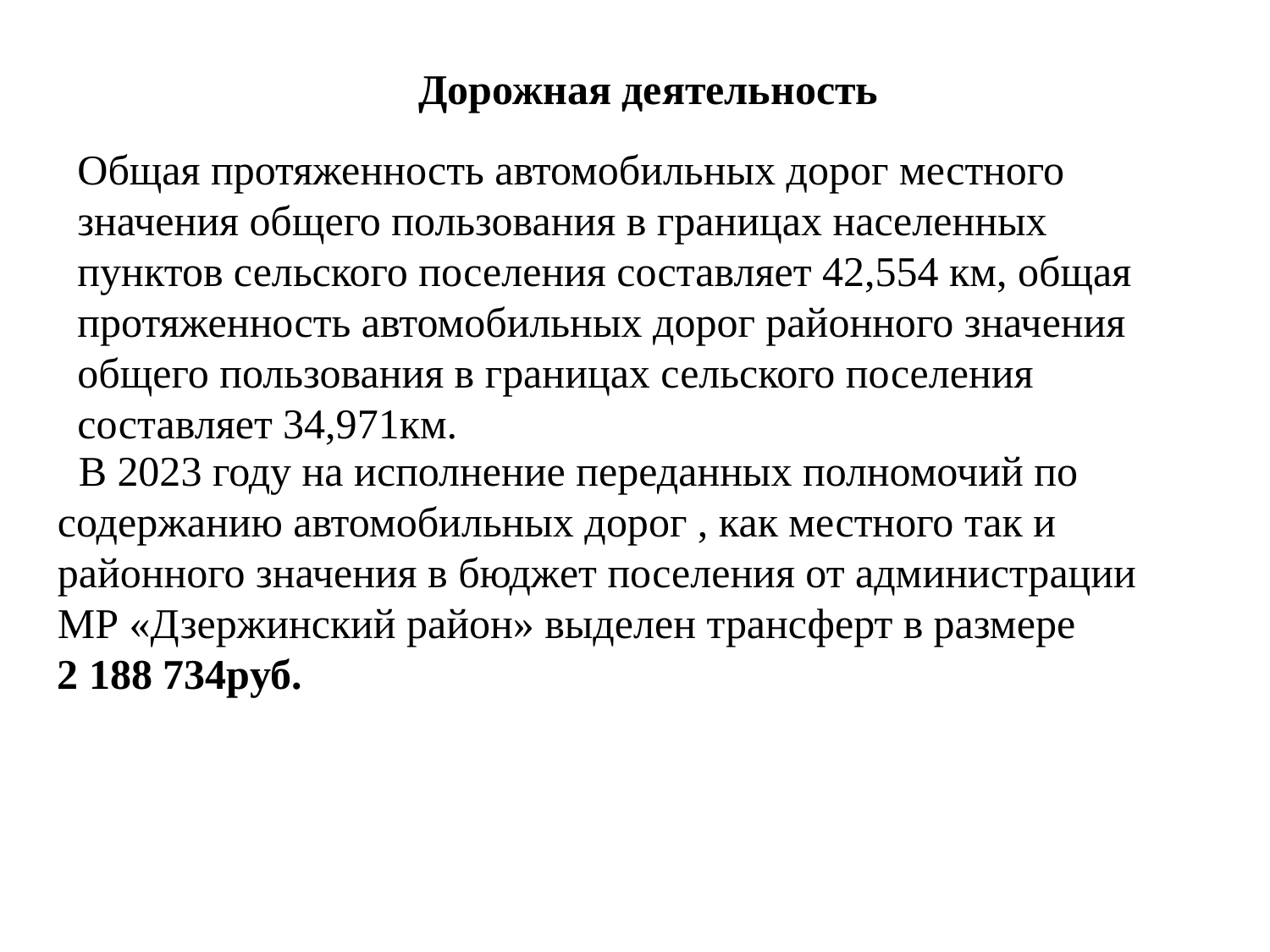

Дорожная деятельность
Общая протяженность автомобильных дорог местного значения общего пользования в границах населенных пунктов сельского поселения составляет 42,554 км, общая протяженность автомобильных дорог районного значения общего пользования в границах сельского поселения составляет 34,971км.

  В 2023 году на исполнение переданных полномочий по   содержанию автомобильных дорог , как местного так и районного значения в бюджет поселения от администрации МР «Дзержинский район» выделен трансферт в размере
2 188 734руб.